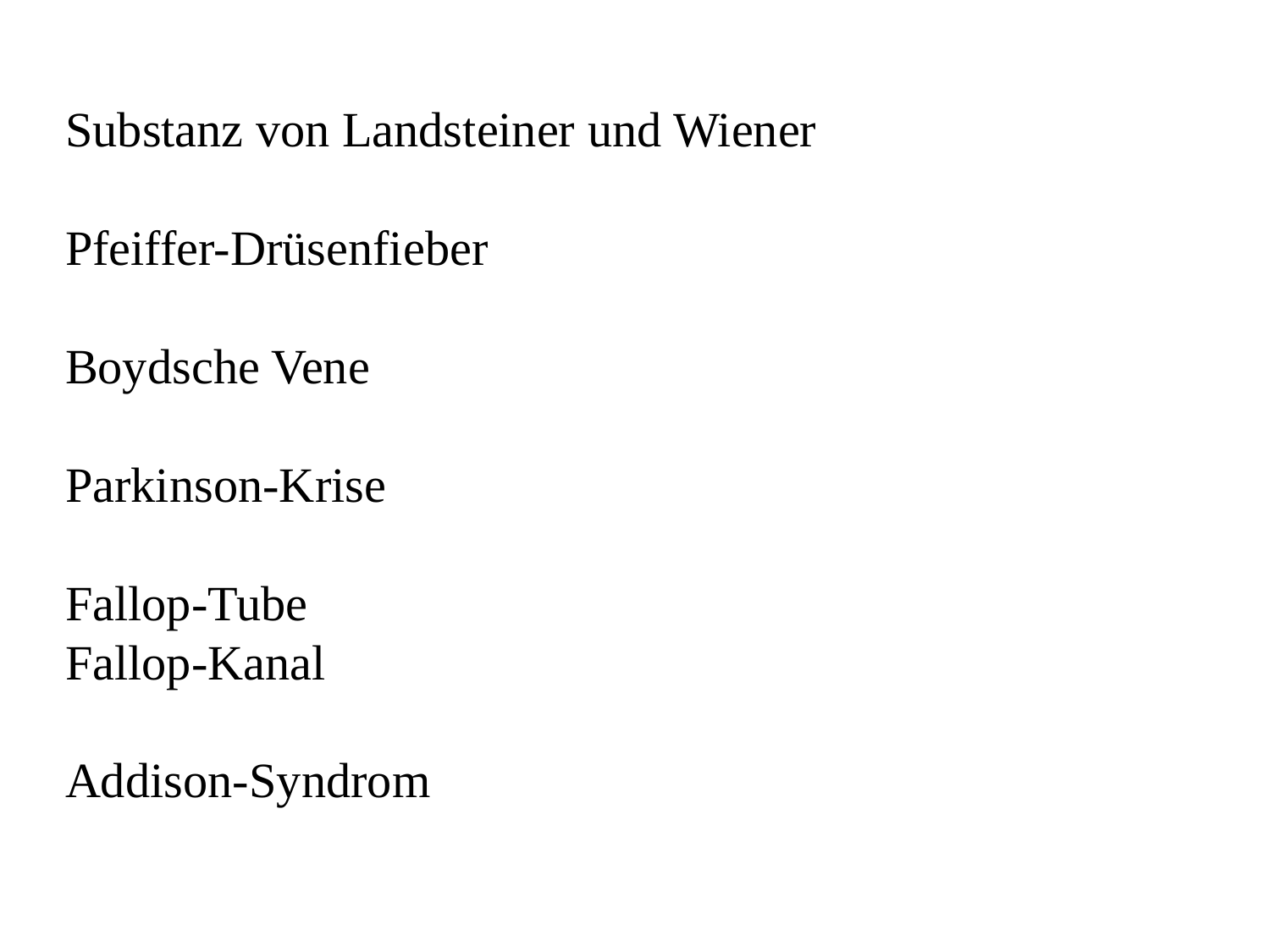

Substanz von Landsteiner und Wiener

Pfeiffer-Drüsenfieber

Boydsche Vene

Parkinson-Krise

Fallop-Tube
Fallop-Kanal

Addison-Syndrom